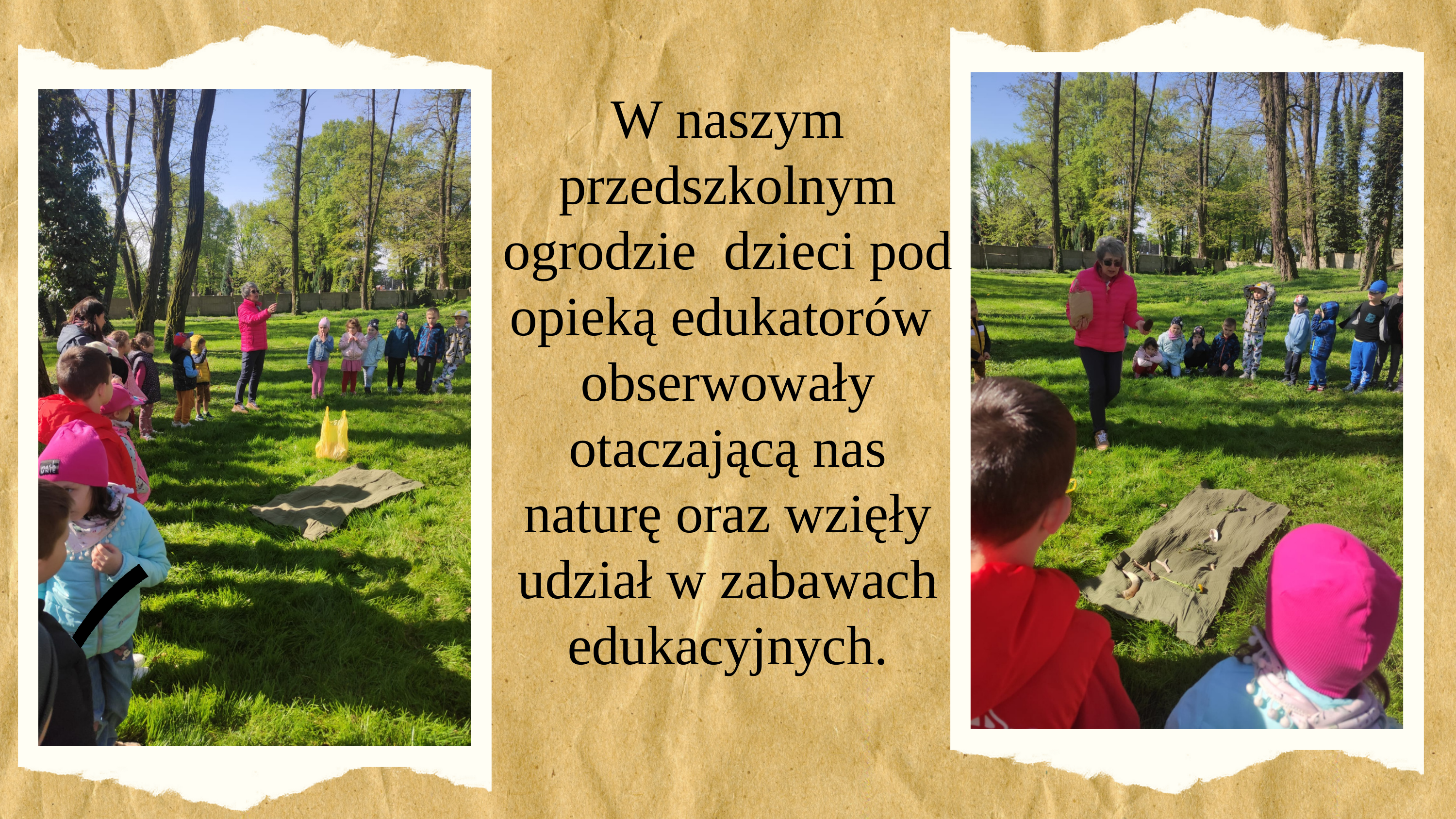

W naszym przedszkolnym ogrodzie  dzieci pod opieką edukatorów  obserwowały otaczającą nas naturę oraz wzięły udział w zabawach edukacyjnych.